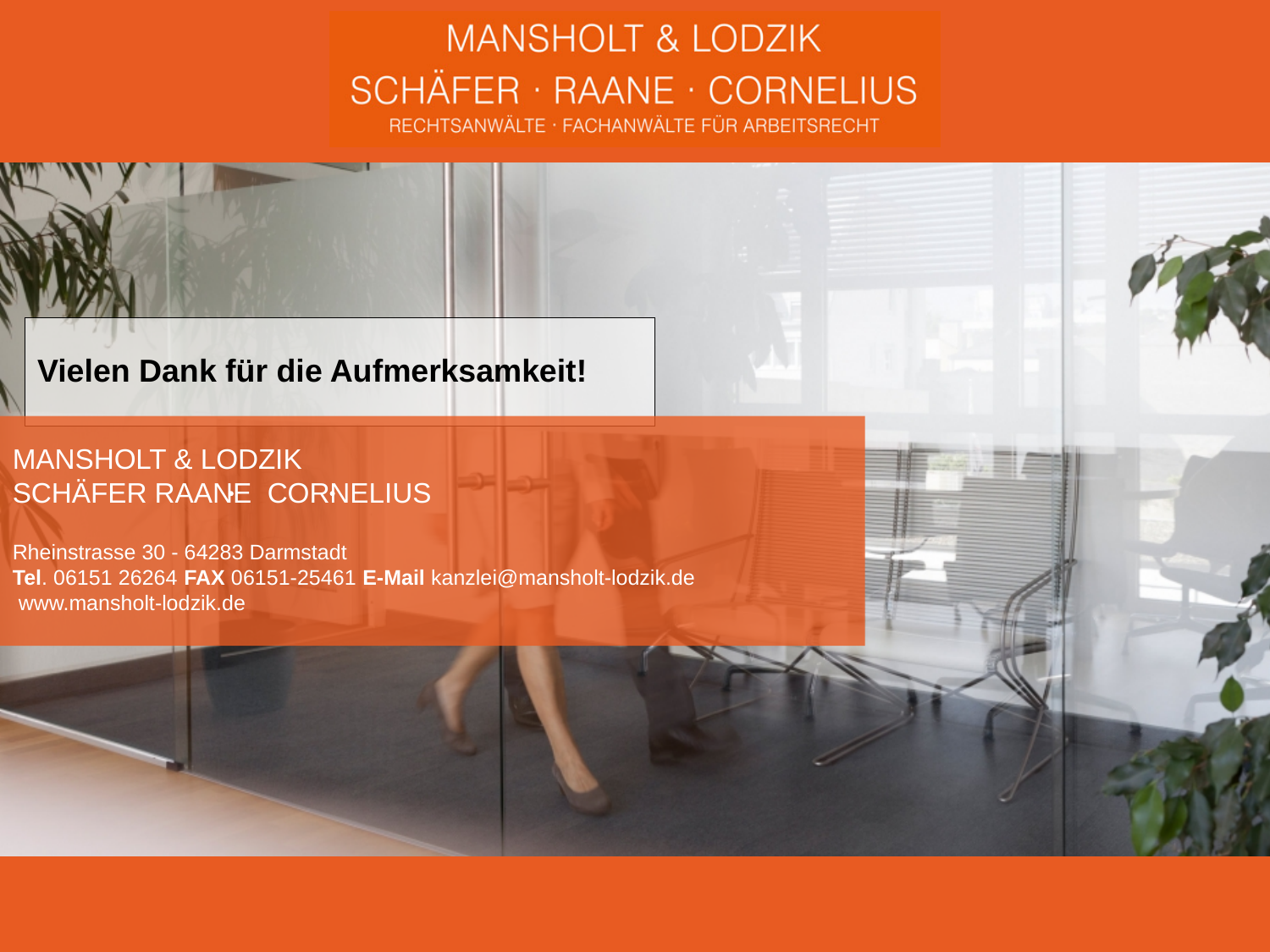

# MANSHOLT & LODZIK SCHÄFER RAANE  CORNELIUS Rheinstrasse 30 - 64283 Darmstadt Tel. 06151 26264 FAX 06151-25461 E-Mail kanzlei@mansholt-lodzik.de www.mansholt-lodzik.de